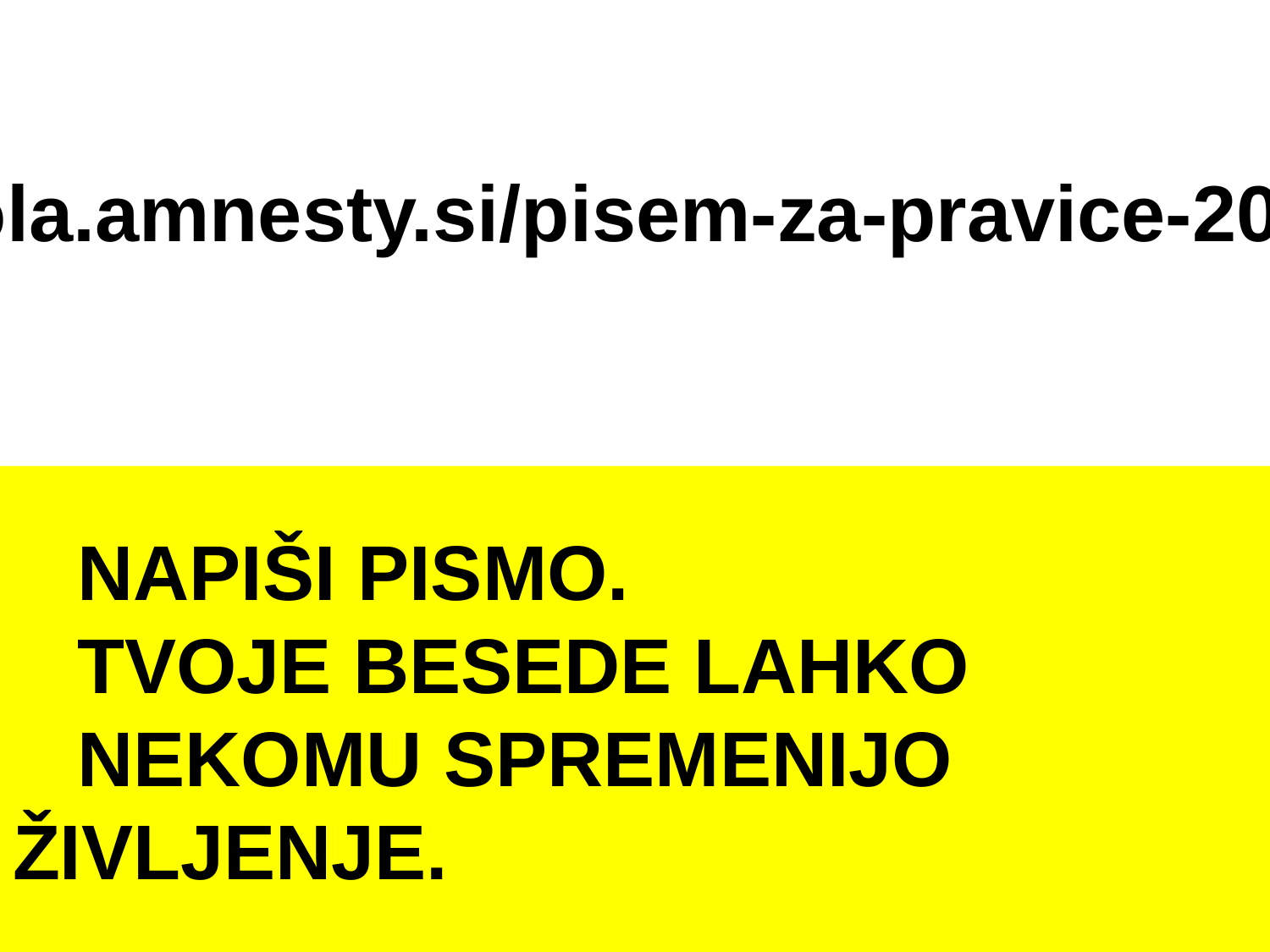

sola.amnesty.si/pisem-za-pravice-2019
# NAPIŠI PISMO. TVOJE BESEDE LAHKO NEKOMU SPREMENIJO ŽIVLJENJE.